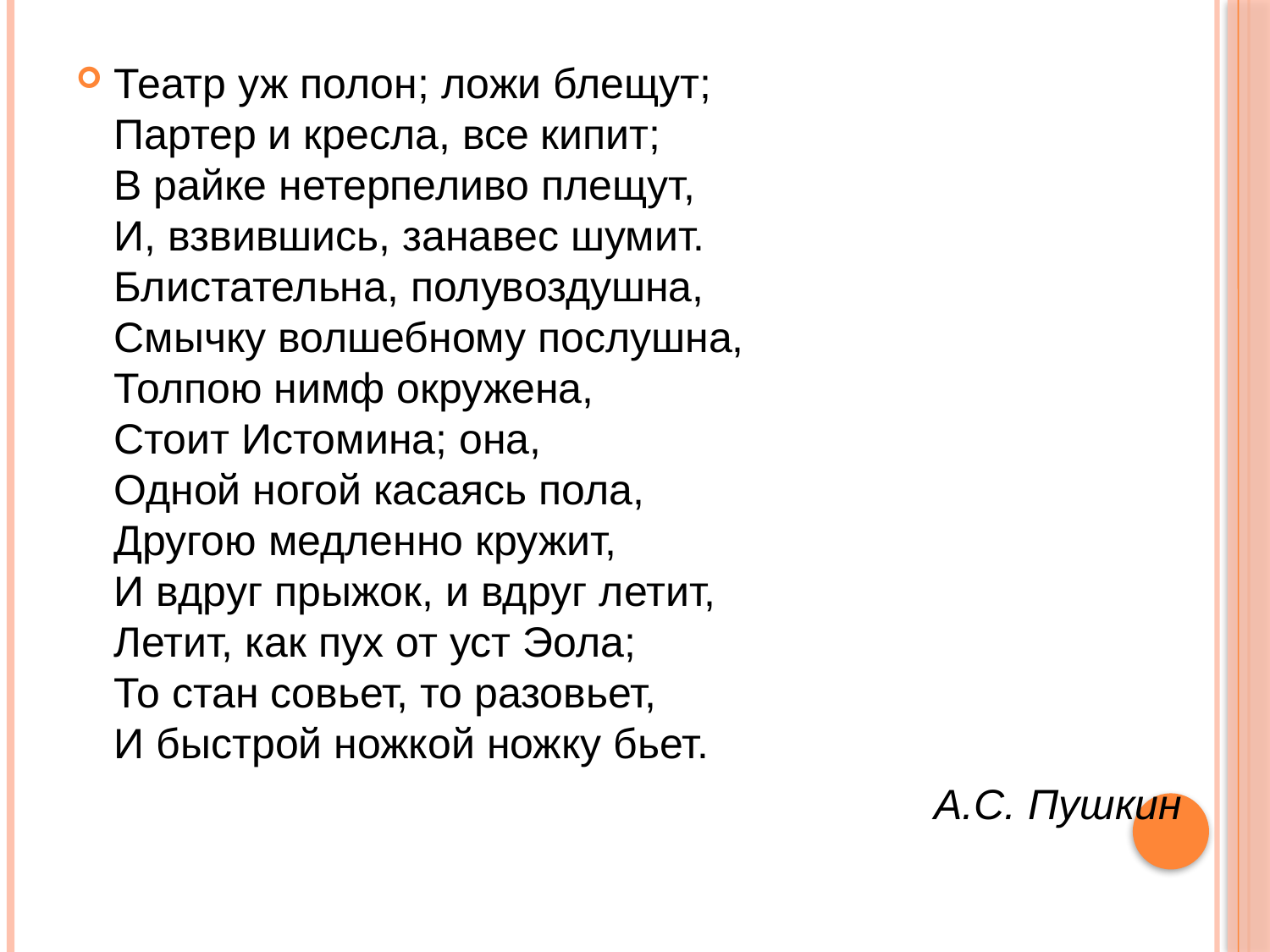

#
Театр уж полон; ложи блещут;
Партер и кресла, все кипит;
В райке нетерпеливо плещут,
И, взвившись, занавес шумит.
Блистательна, полувоздушна,
Смычку волшебному послушна,
Толпою нимф окружена,
Стоит Истомина; она,
Одной ногой касаясь пола,
Другою медленно кружит,
И вдруг прыжок, и вдруг летит,
Летит, как пух от уст Эола;
То стан совьет, то разовьет,
И быстрой ножкой ножку бьет.
А.С. Пушкин